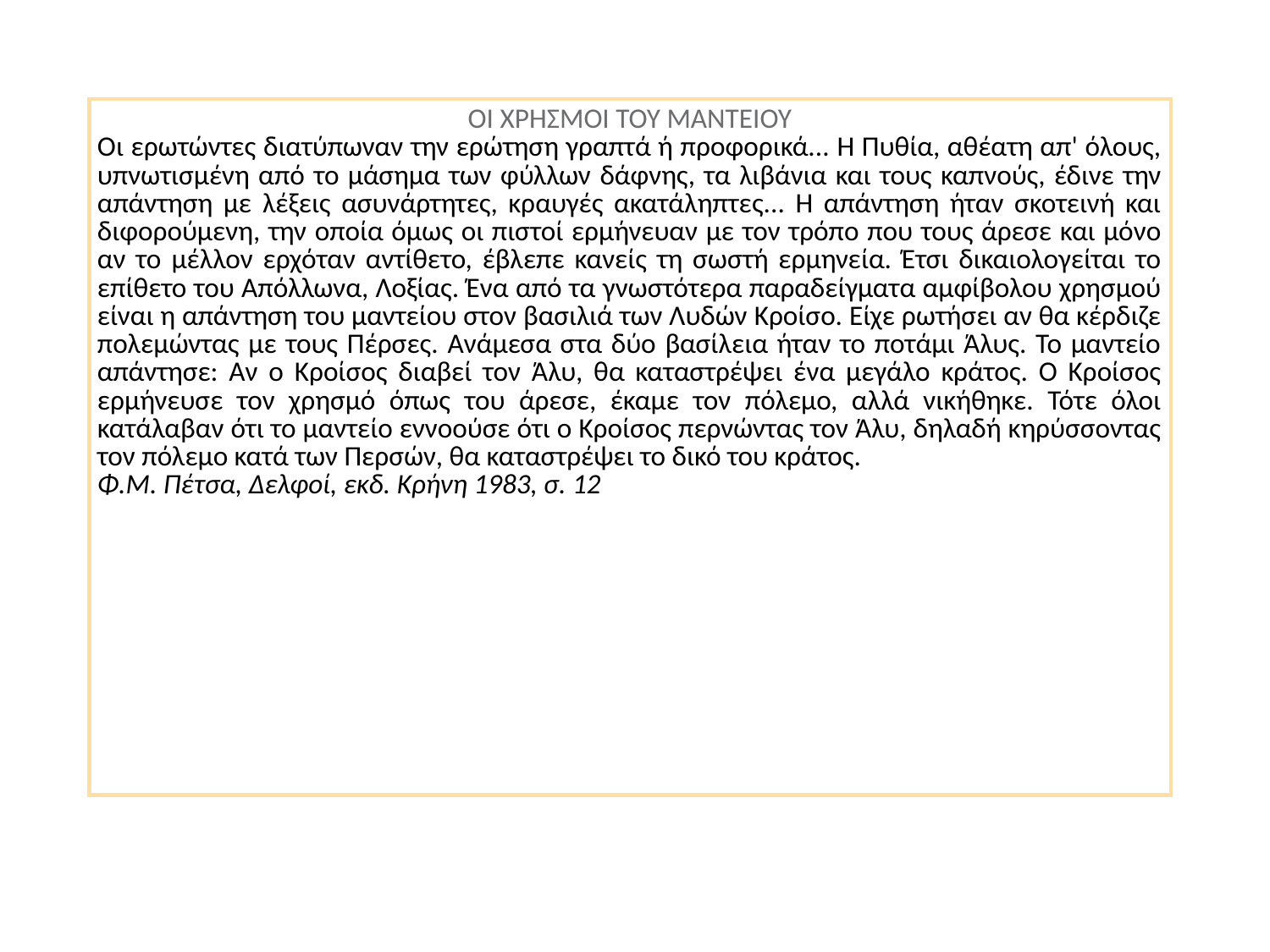

| ΟΙ ΧΡΗΣΜΟΙ ΤΟΥ ΜΑΝΤΕΙΟΥ Οι ερωτώντες διατύπωναν την ερώτηση γραπτά ή προφορικά... Η Πυθία, αθέατη απ' όλους, υπνωτισμένη από το μάσημα των φύλλων δάφνης, τα λιβάνια και τους καπνούς, έδινε την απάντηση με λέξεις ασυνάρτητες, κραυγές ακατάληπτες... Η απάντηση ήταν σκοτεινή και διφορούμενη, την οποία όμως οι πιστοί ερμήνευαν με τον τρόπο που τους άρεσε και μόνο αν το μέλλον ερχόταν αντίθετο, έβλεπε κανείς τη σωστή ερμηνεία. Έτσι δικαιολογείται το επίθετο του Απόλλωνα, Λοξίας. Ένα από τα γνωστότερα παραδείγματα αμφίβολου χρησμού είναι η απάντηση του μαντείου στον βασιλιά των Λυδών Κροίσο. Είχε ρωτήσει αν θα κέρδιζε πολεμώντας με τους Πέρσες. Ανάμεσα στα δύο βασίλεια ήταν το ποτάμι Άλυς. Το μαντείο απάντησε: Αν ο Κροίσος διαβεί τον Άλυ, θα καταστρέψει ένα μεγάλο κράτος. Ο Κροίσος ερμήνευσε τον χρησμό όπως του άρεσε, έκαμε τον πόλεμο, αλλά νικήθηκε. Τότε όλοι κατάλαβαν ότι το μαντείο εννοούσε ότι ο Κροίσος περνώντας τον Άλυ, δηλαδή κηρύσσοντας τον πόλεμο κατά των Περσών, θα καταστρέψει το δικό του κράτος. Φ.M. Πέτσα, Δελφοί, εκδ. Κρήνη 1983, σ. 12 |
| --- |